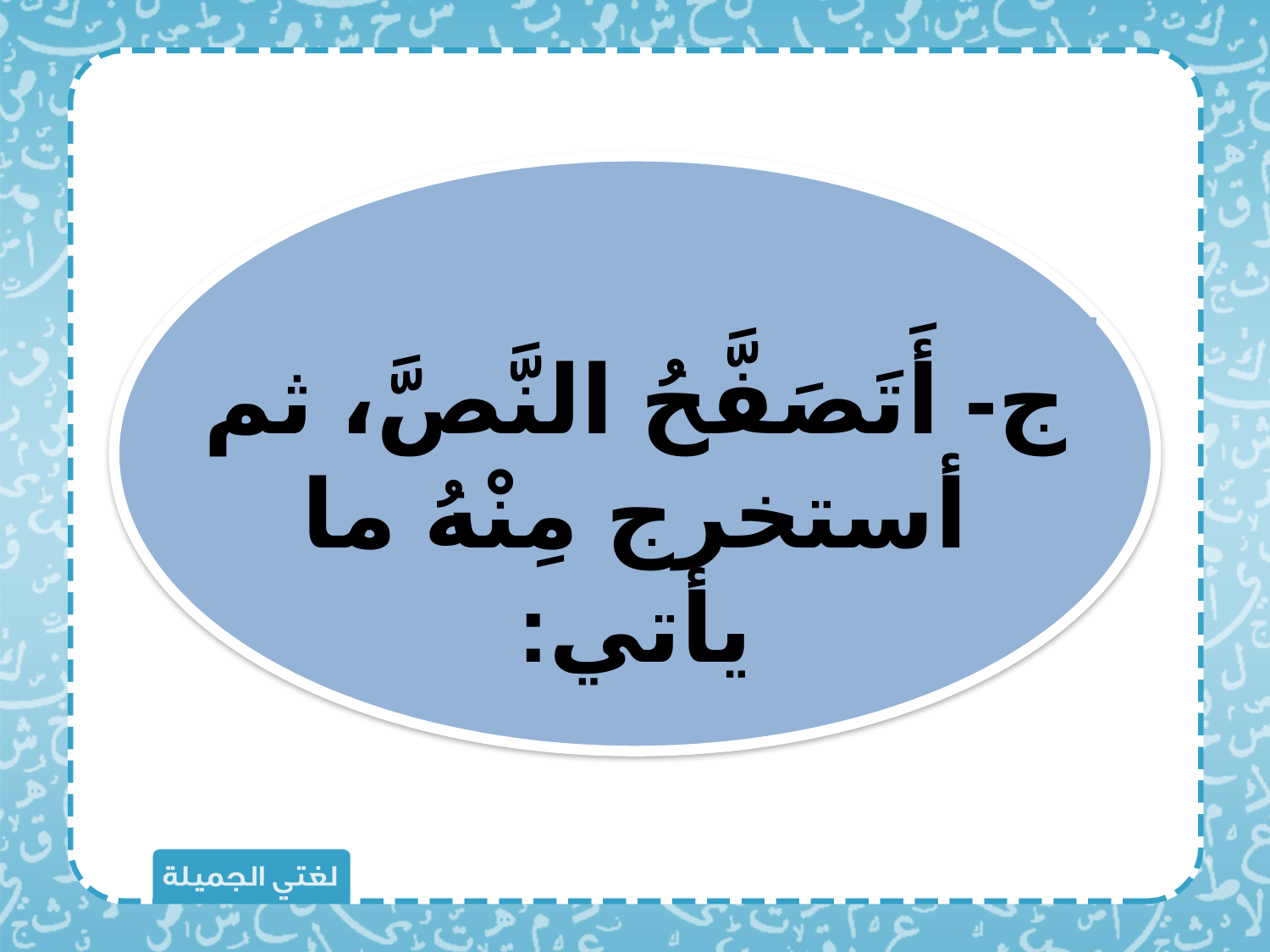

ج- أَتَصَفَّحُ النَّصَّ، ثم أستخرج مِنْهُ ما يأتي: